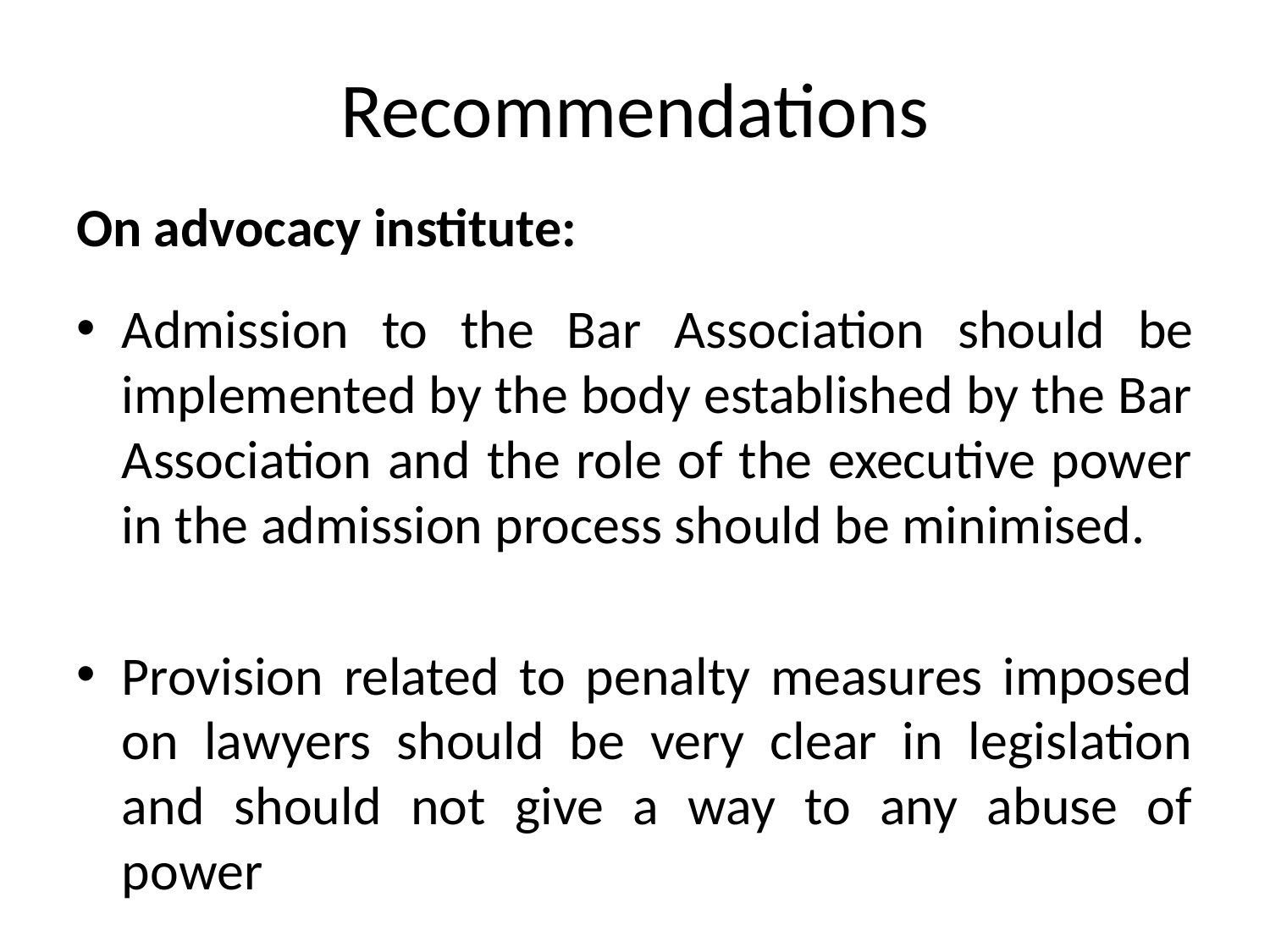

# Recommendations
On advocacy institute:

Admission to the Bar Association should be implemented by the body established by the Bar Association and the role of the executive power in the admission process should be minimised.

Provision related to penalty measures imposed on lawyers should be very clear in legislation and should not give a way to any abuse of power